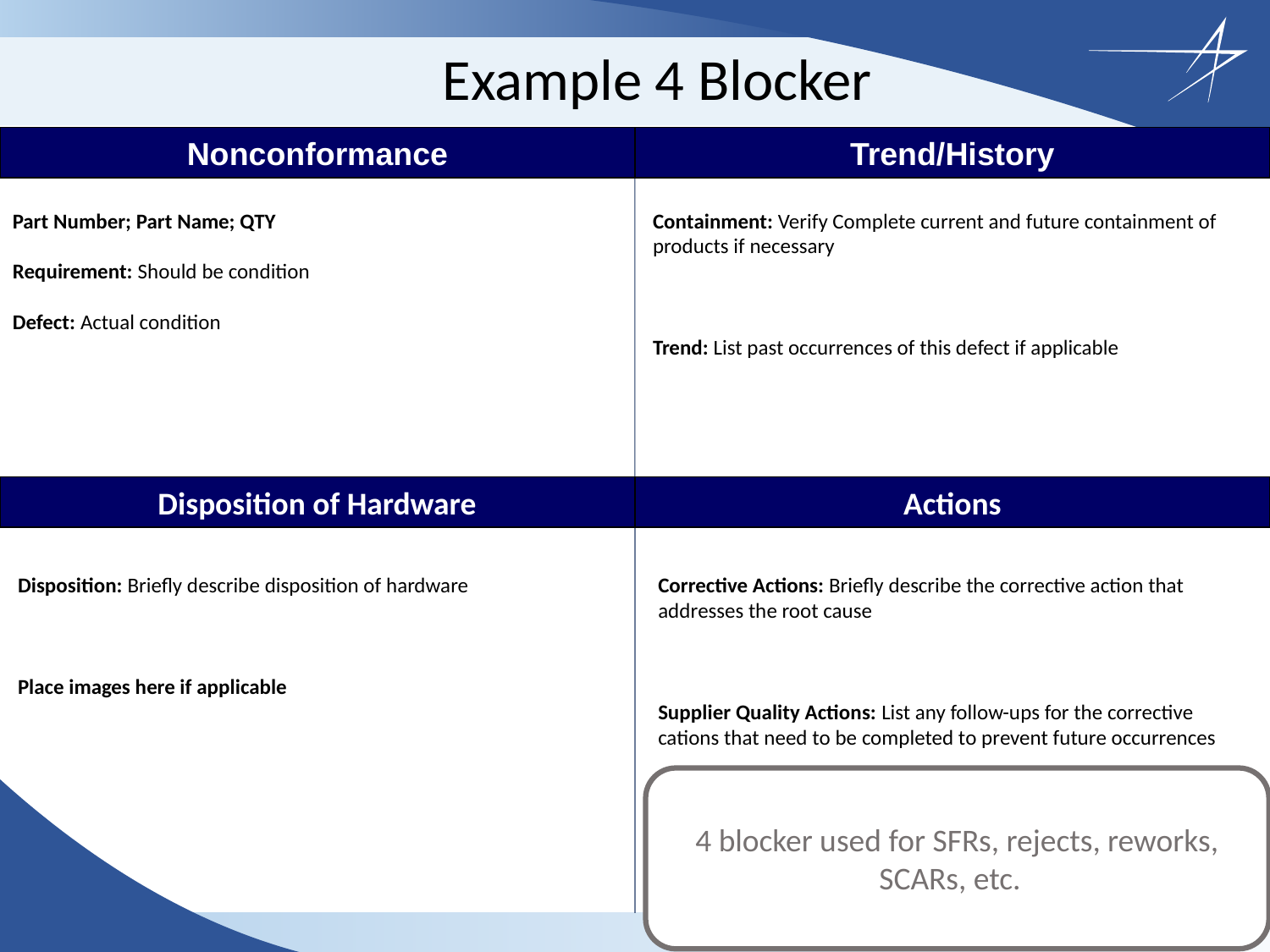

# Example 4 Blocker
Nonconformance
Trend/History
Containment: Verify Complete current and future containment of products if necessary

Trend: List past occurrences of this defect if applicable
Part Number; Part Name; QTY

Requirement: Should be condition

Defect: Actual condition
Disposition of Hardware
Actions
Disposition: Briefly describe disposition of hardware

Place images here if applicable
Corrective Actions: Briefly describe the corrective action that addresses the root cause

Supplier Quality Actions: List any follow-ups for the corrective cations that need to be completed to prevent future occurrences
4 blocker used for SFRs, rejects, reworks, SCARs, etc.
14